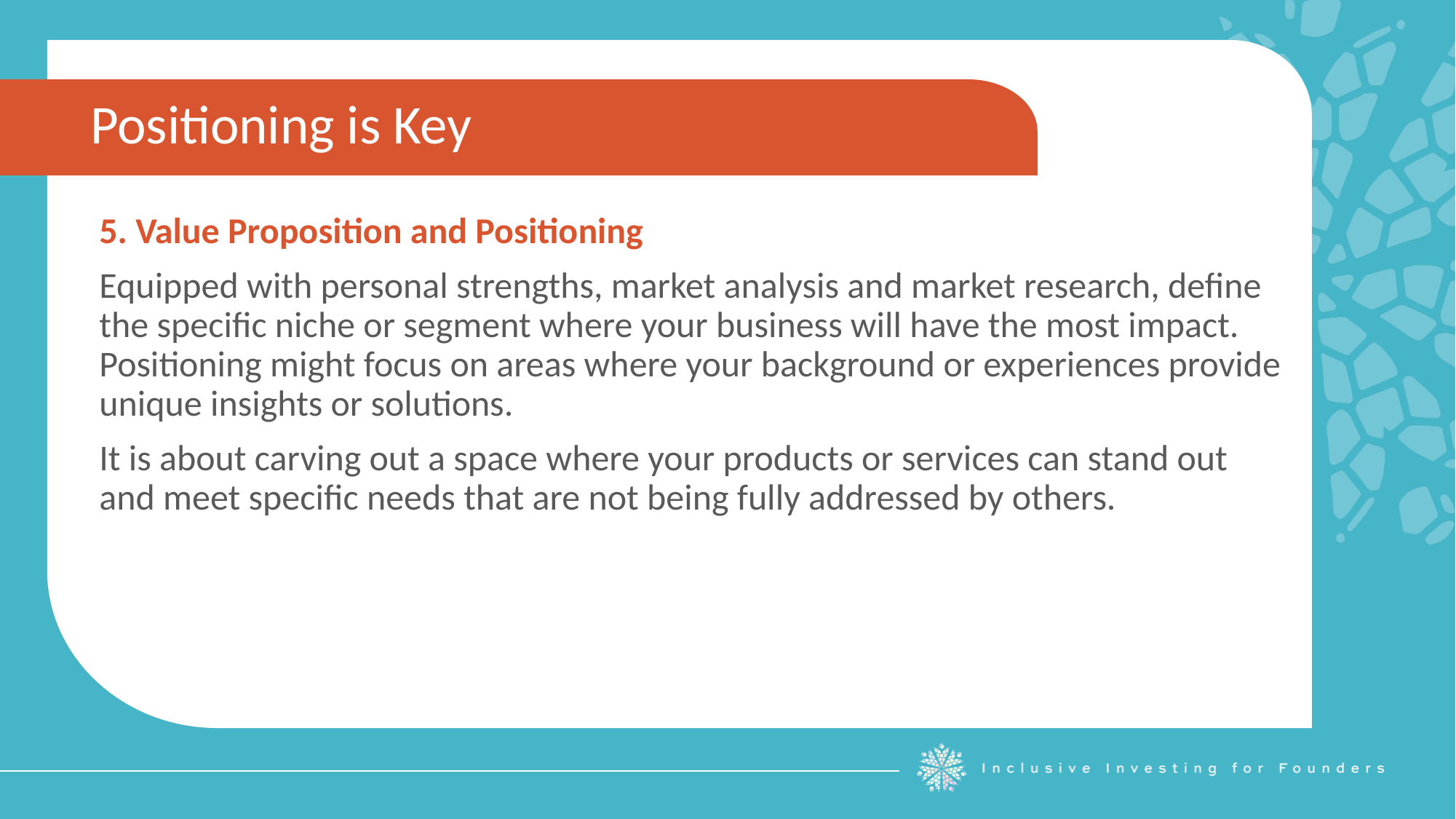

Positioning is Key
5. Value Proposition and Positioning
Equipped with personal strengths, market analysis and market research, define the specific niche or segment where your business will have the most impact. Positioning might focus on areas where your background or experiences provide unique insights or solutions.
It is about carving out a space where your products or services can stand out and meet specific needs that are not being fully addressed by others.